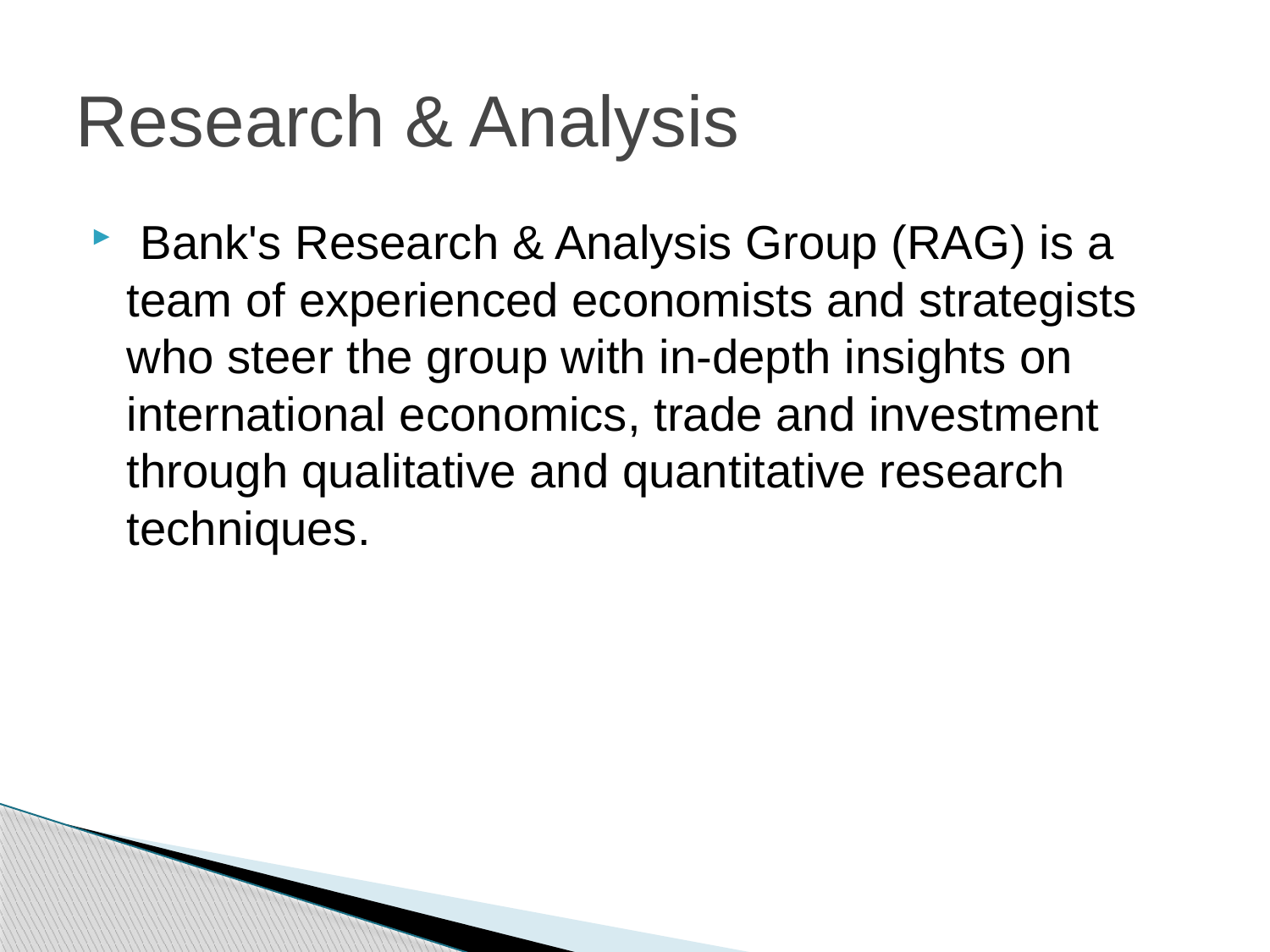

# Research & Analysis
 Bank's Research & Analysis Group (RAG) is a team of experienced economists and strategists who steer the group with in-depth insights on international economics, trade and investment through qualitative and quantitative research techniques.